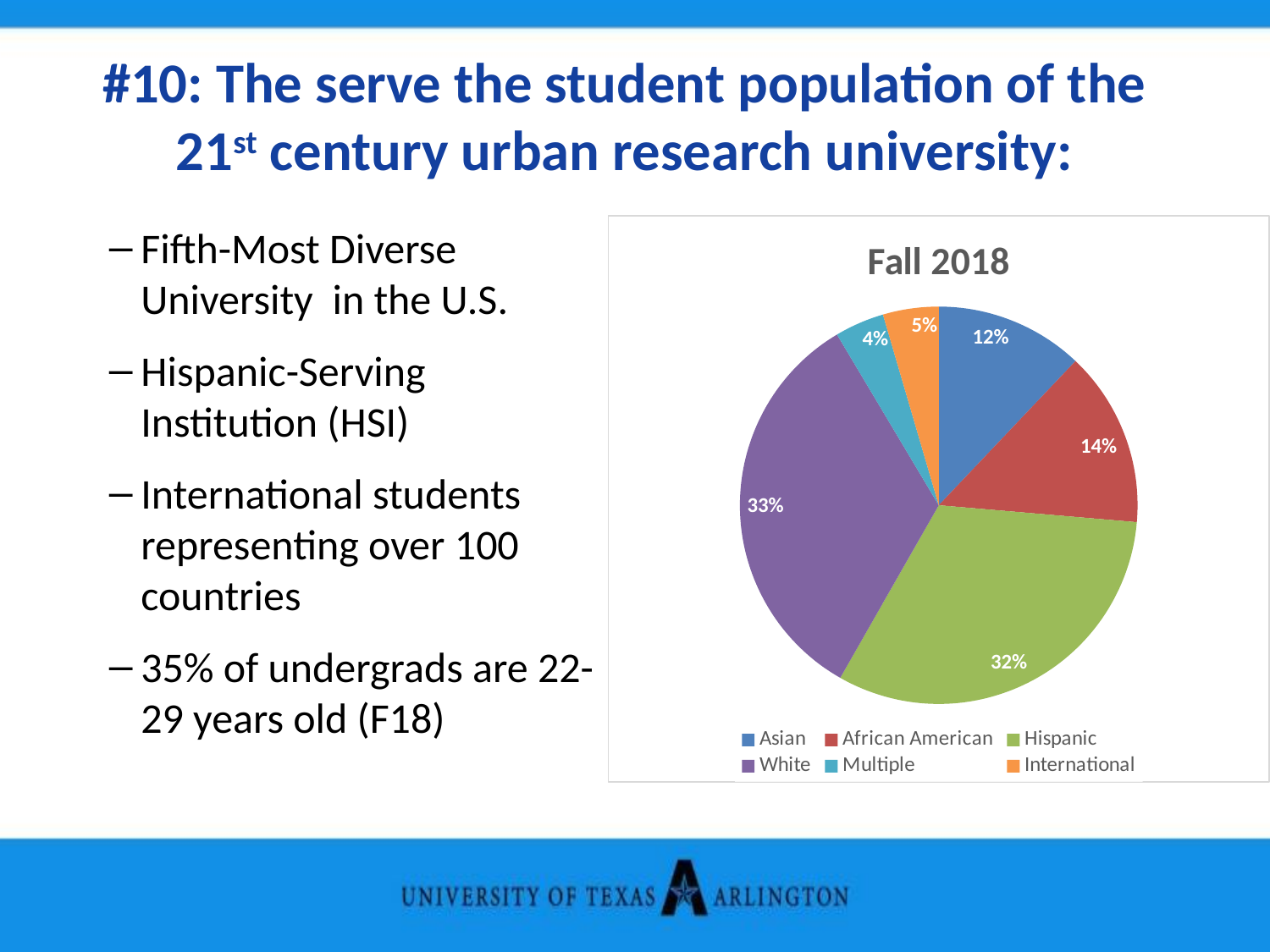

#10: The serve the student population of the 21st century urban research university:

Fifth-Most Diverse University  in the U.S.
Hispanic-Serving Institution (HSI)
International students representing over 100 countries
35% of undergrads are 22-29 years old (F18)

### Chart:

| Category | Fall 2018 |
|---|---|
| Asian | 12.0 |
| African American | 14.2 |
| Hispanic | 31.7 |
| White | 33.0 |
| Multiple | 4.0 |
| International | 4.5 |